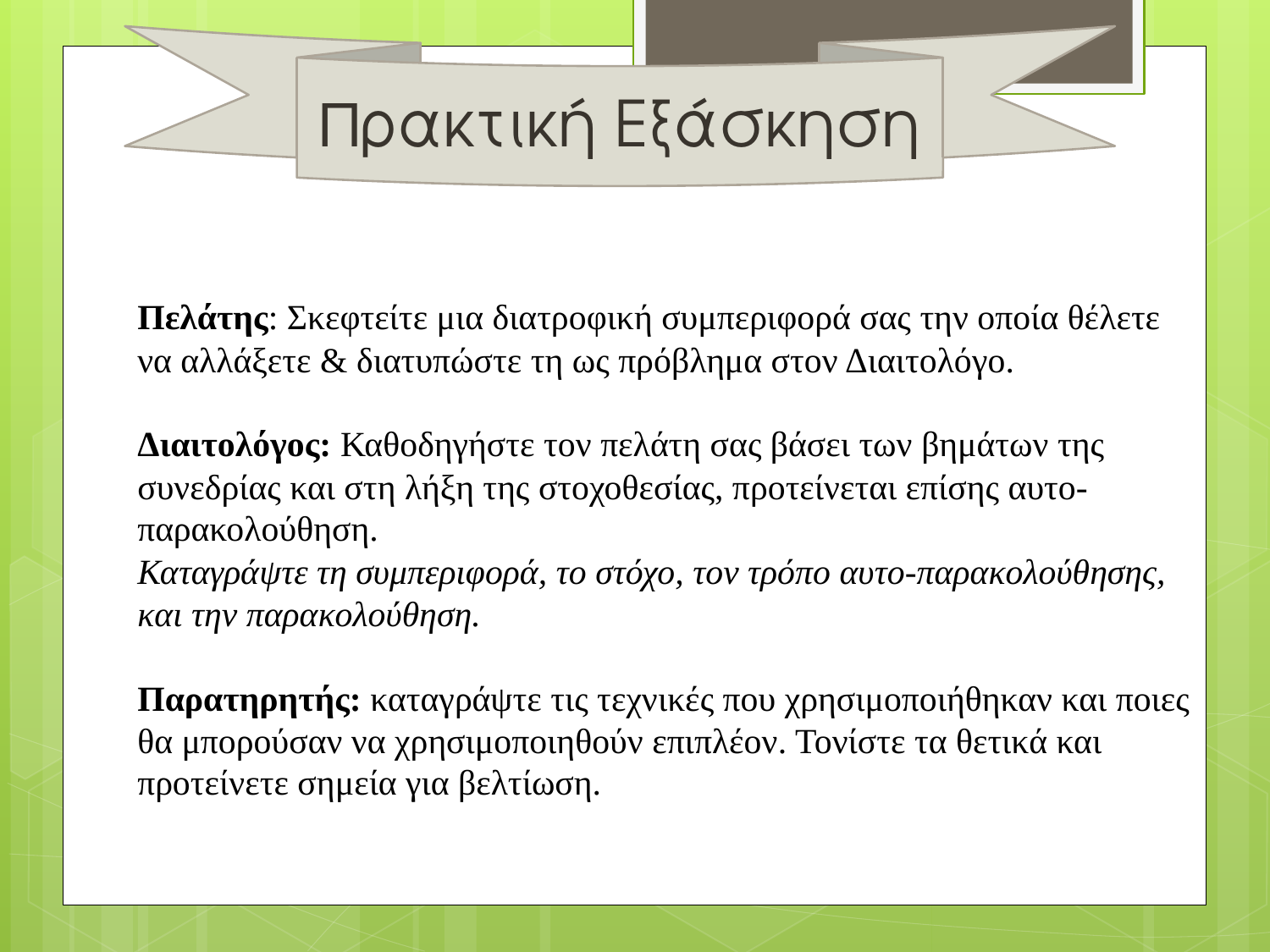

Πρακτική Εξάσκηση

Πελάτης: Σκεφτείτε μια διατροφική συμπεριφορά σας την οποία θέλετε να αλλάξετε & διατυπώστε τη ως πρόβλημα στον Διαιτολόγο.

Διαιτολόγος: Καθοδηγήστε τον πελάτη σας βάσει των βημάτων της συνεδρίας και στη λήξη της στοχοθεσίας, προτείνεται επίσης αυτο-παρακολούθηση.
Καταγράψτε τη συμπεριφορά, το στόχο, τον τρόπο αυτο-παρακολούθησης, και την παρακολούθηση.

Παρατηρητής: καταγράψτε τις τεχνικές που χρησιμοποιήθηκαν και ποιες θα μπορούσαν να χρησιμοποιηθούν επιπλέον. Τονίστε τα θετικά και προτείνετε σημεία για βελτίωση.